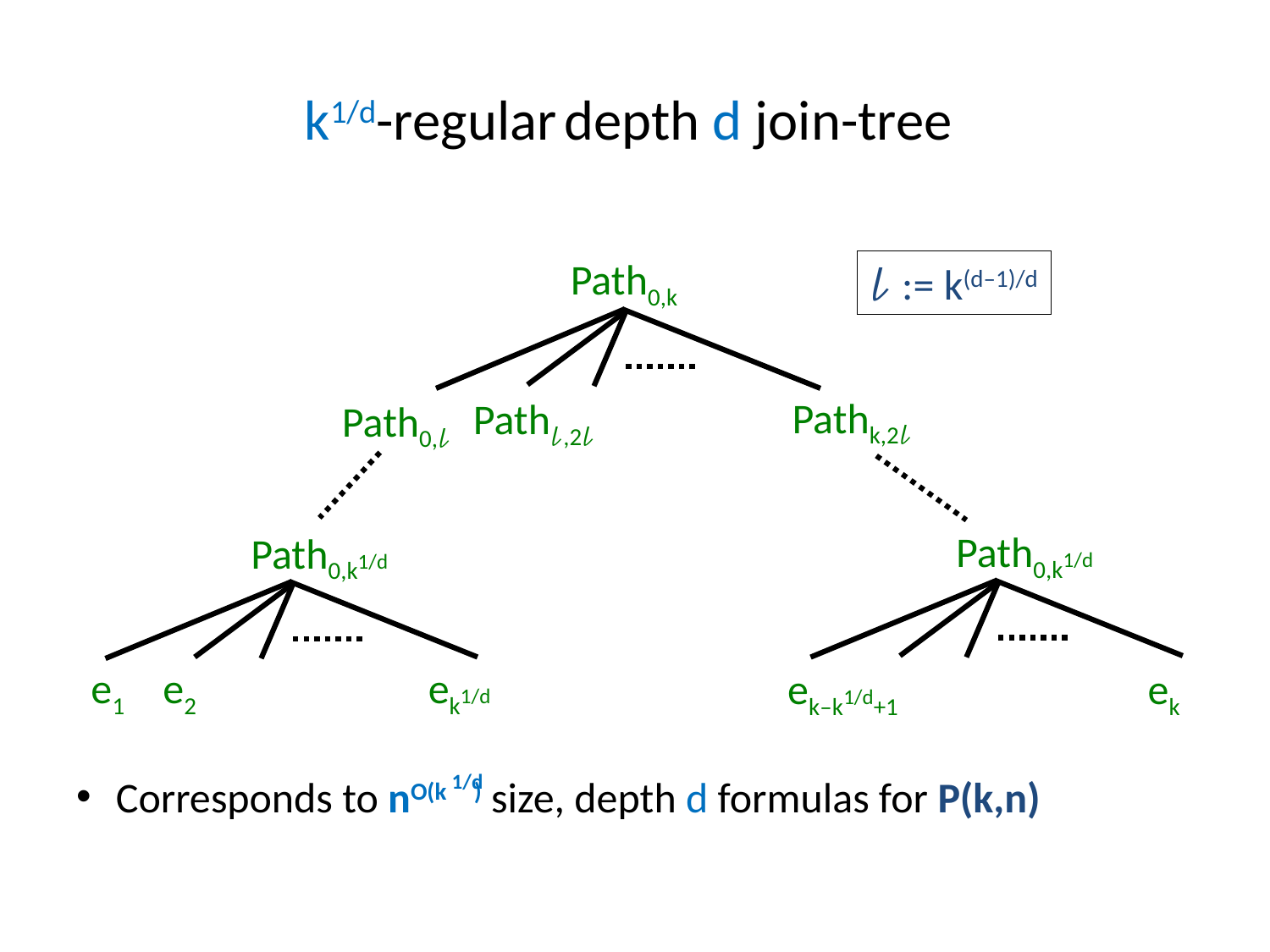

# k1/d-regular depth d join-tree
Path0,k
𝓁 := k(d–1)/d
Pathk,2𝓁
Path𝓁,2𝓁
Path0,𝓁
Path0,k1/d
Path0,k1/d
e1    e2                                     ek1/d
ek–k1/d+1                                      ek
1/d
Corresponds to nO(k     ) size, depth d formulas for P(k,n)